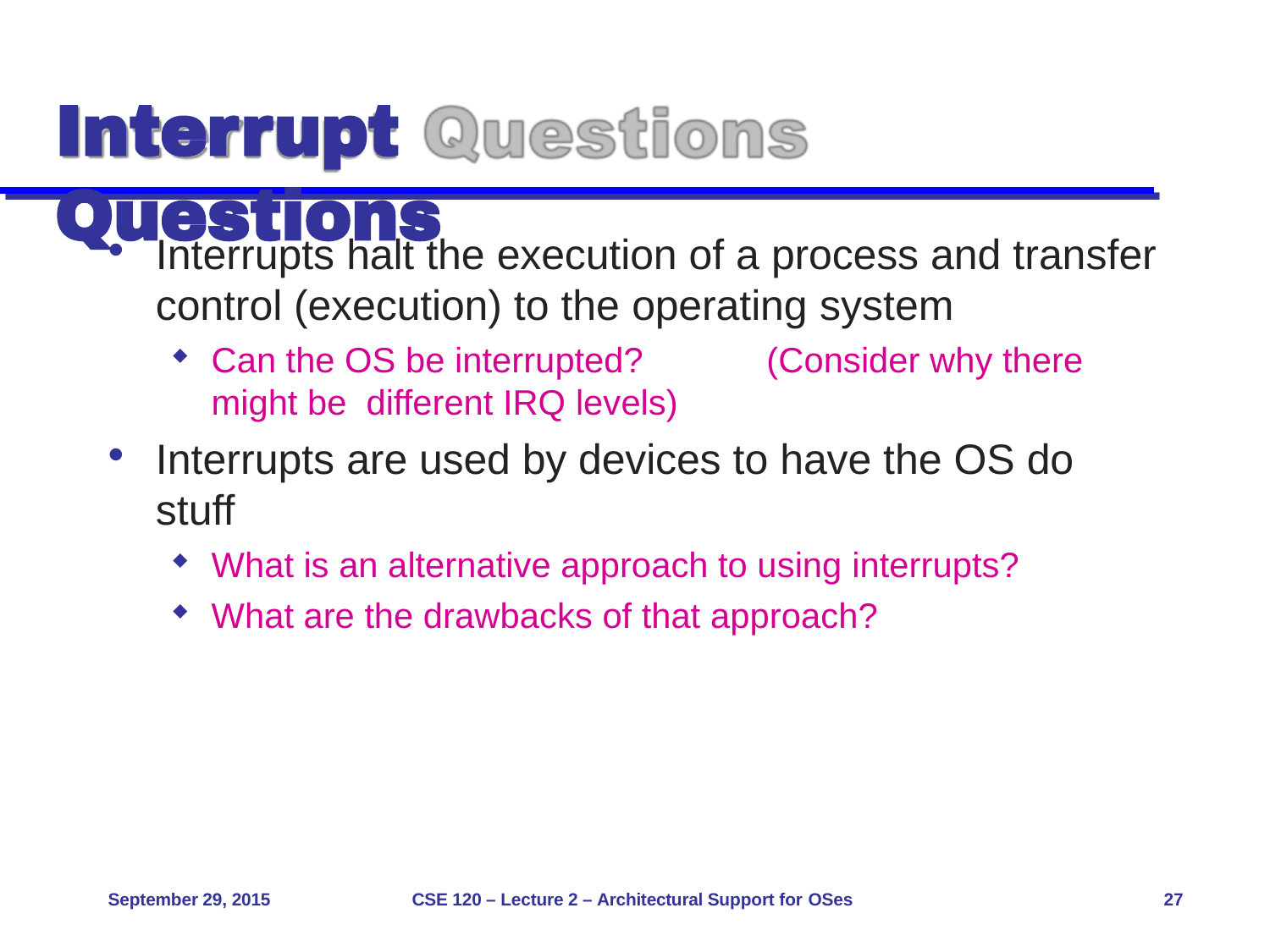

# Interrupt Questions
Interrupts halt the execution of a process and transfer
control (execution) to the operating system
Can the OS be interrupted?	(Consider why there might be  different IRQ levels)
Interrupts are used by devices to have the OS do stuff
What is an alternative approach to using interrupts?
What are the drawbacks of that approach?
September 29, 2015
CSE 120 – Lecture 2 – Architectural Support for OSes
27